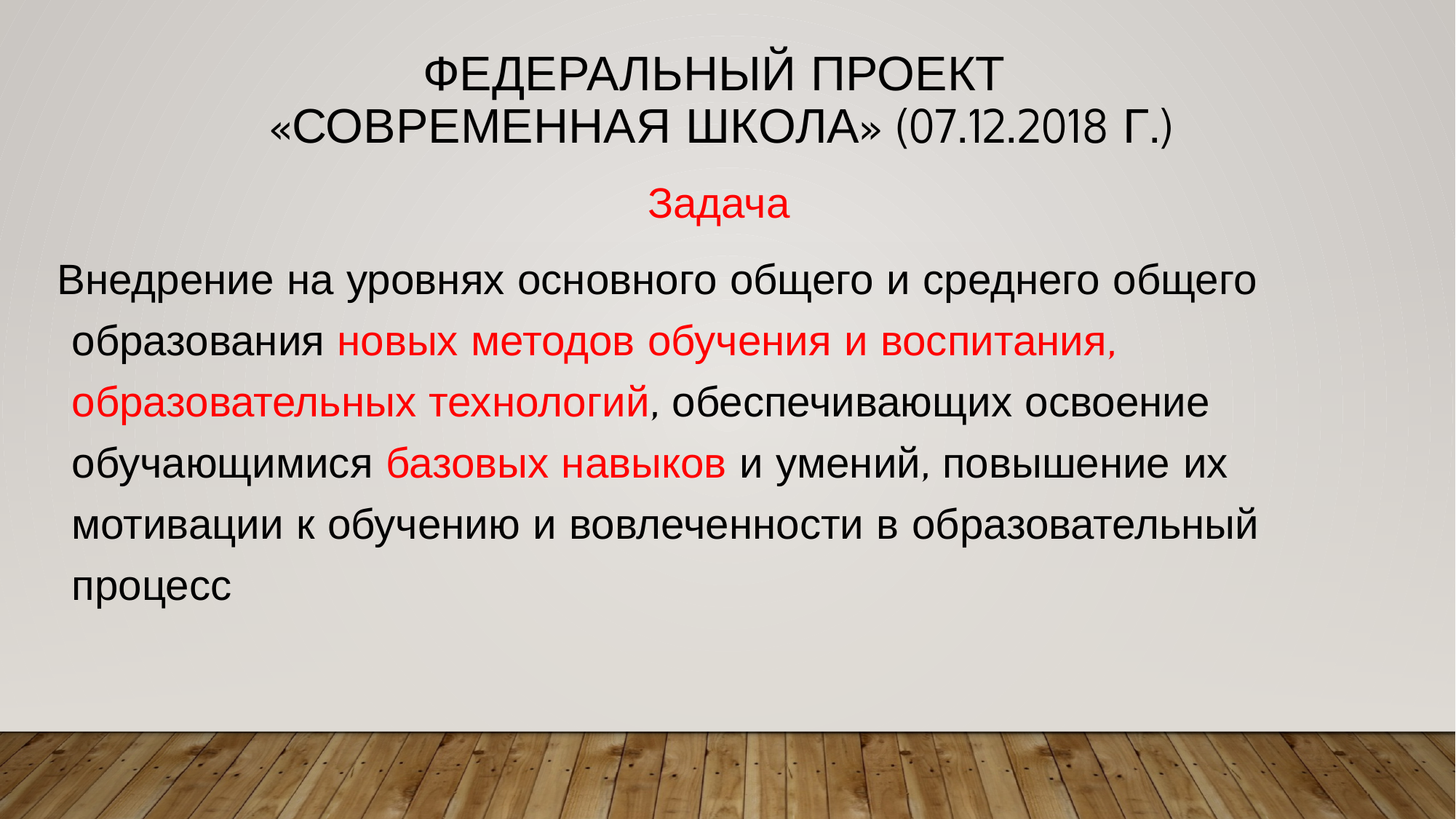

Федеральный проект
«Современная школа» (07.12.2018 г.)
Задача
 Внедрение на уровнях основного общего и среднего общего образования новых методов обучения и воспитания, образовательных технологий, обеспечивающих освоение обучающимися базовых навыков и умений, повышение их мотивации к обучению и вовлеченности в образовательный процесс